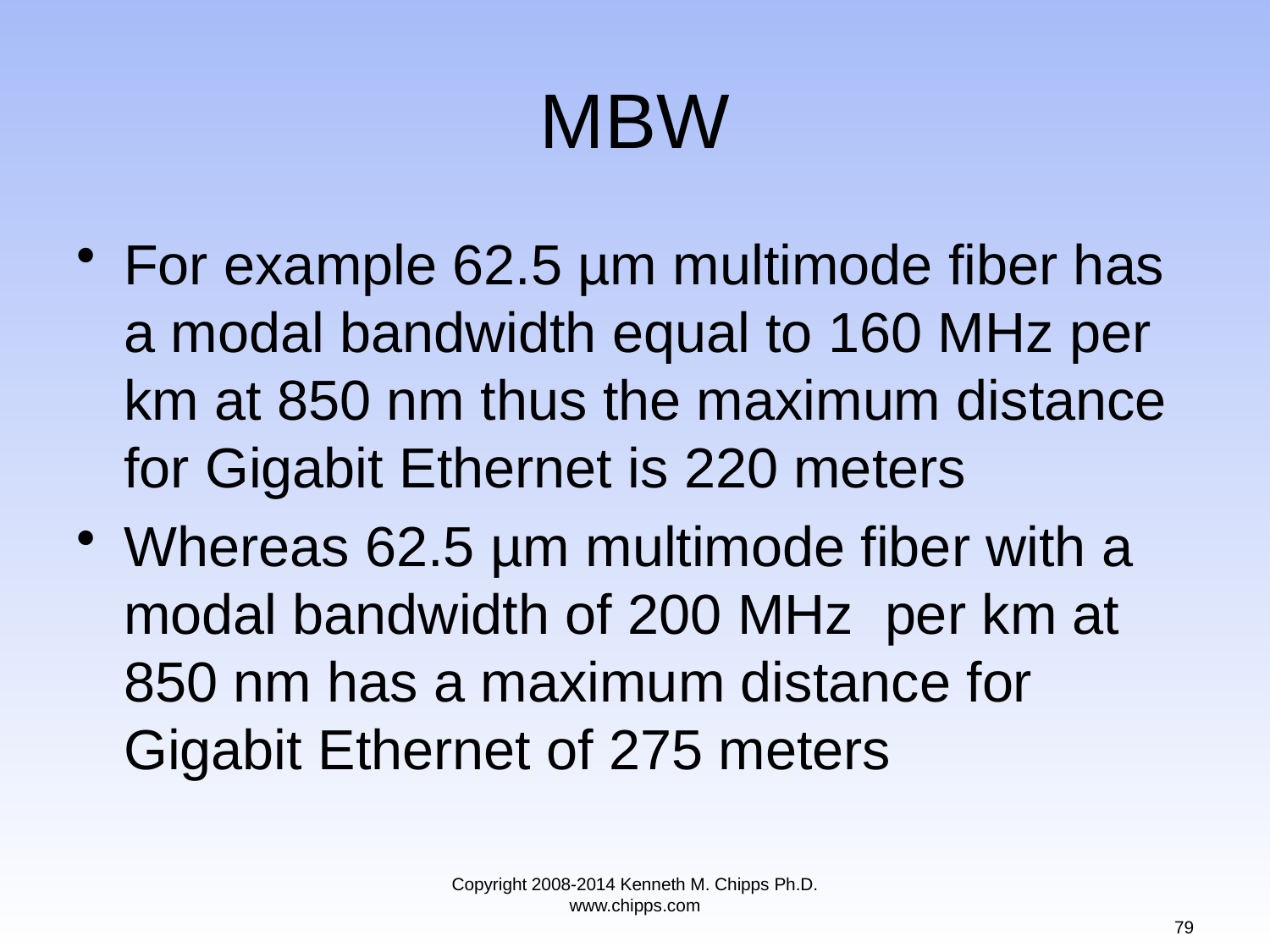

# MBW
For example 62.5 µm multimode fiber has a modal bandwidth equal to 160 MHz per km at 850 nm thus the maximum distance for Gigabit Ethernet is 220 meters
Whereas 62.5 µm multimode fiber with a modal bandwidth of 200 MHz  per km at 850 nm has a maximum distance for Gigabit Ethernet of 275 meters
Copyright 2008-2014 Kenneth M. Chipps Ph.D. www.chipps.com

79